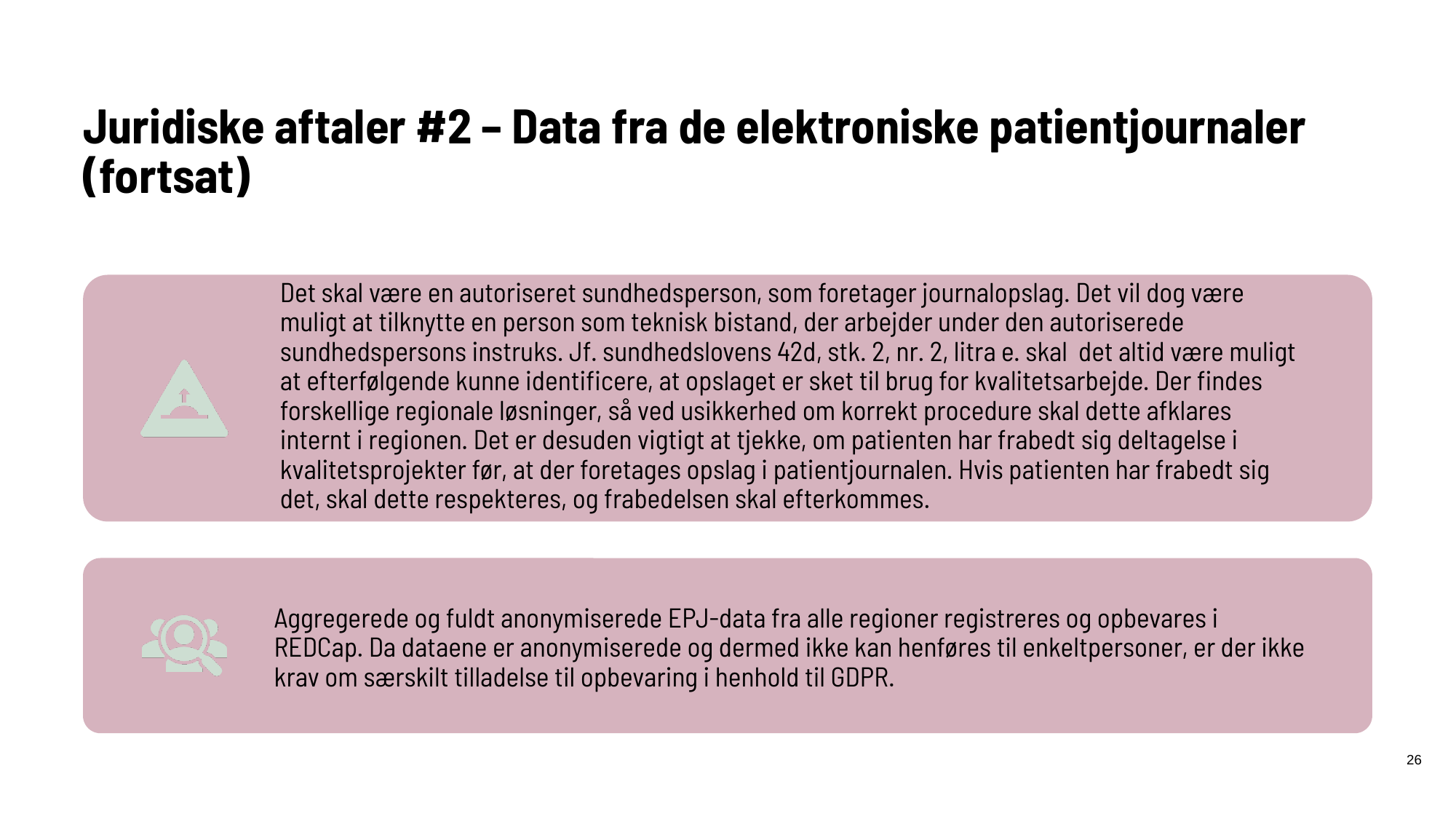

# Juridiske aftaler #2 – Data fra de elektroniske patientjournaler (fortsat)
Det skal være en autoriseret sundhedsperson, som foretager journalopslag. Det vil dog være muligt at tilknytte en person som teknisk bistand, der arbejder under den autoriserede sundhedspersons instruks. Jf. sundhedslovens 42d, stk. 2, nr. 2, litra e. skal  det altid være muligt at efterfølgende kunne identificere, at opslaget er sket til brug for kvalitetsarbejde. Der findes forskellige regionale løsninger, så ved usikkerhed om korrekt procedure skal dette afklares internt i regionen. Det er desuden vigtigt at tjekke, om patienten har frabedt sig deltagelse i kvalitetsprojekter før, at der foretages opslag i patientjournalen. Hvis patienten har frabedt sig det, skal dette respekteres, og frabedelsen skal efterkommes.
Aggregerede og fuldt anonymiserede EPJ-data fra alle regioner registreres og opbevares i REDCap. Da dataene er anonymiserede og dermed ikke kan henføres til enkeltpersoner, er der ikke krav om særskilt tilladelse til opbevaring i henhold til GDPR.
26